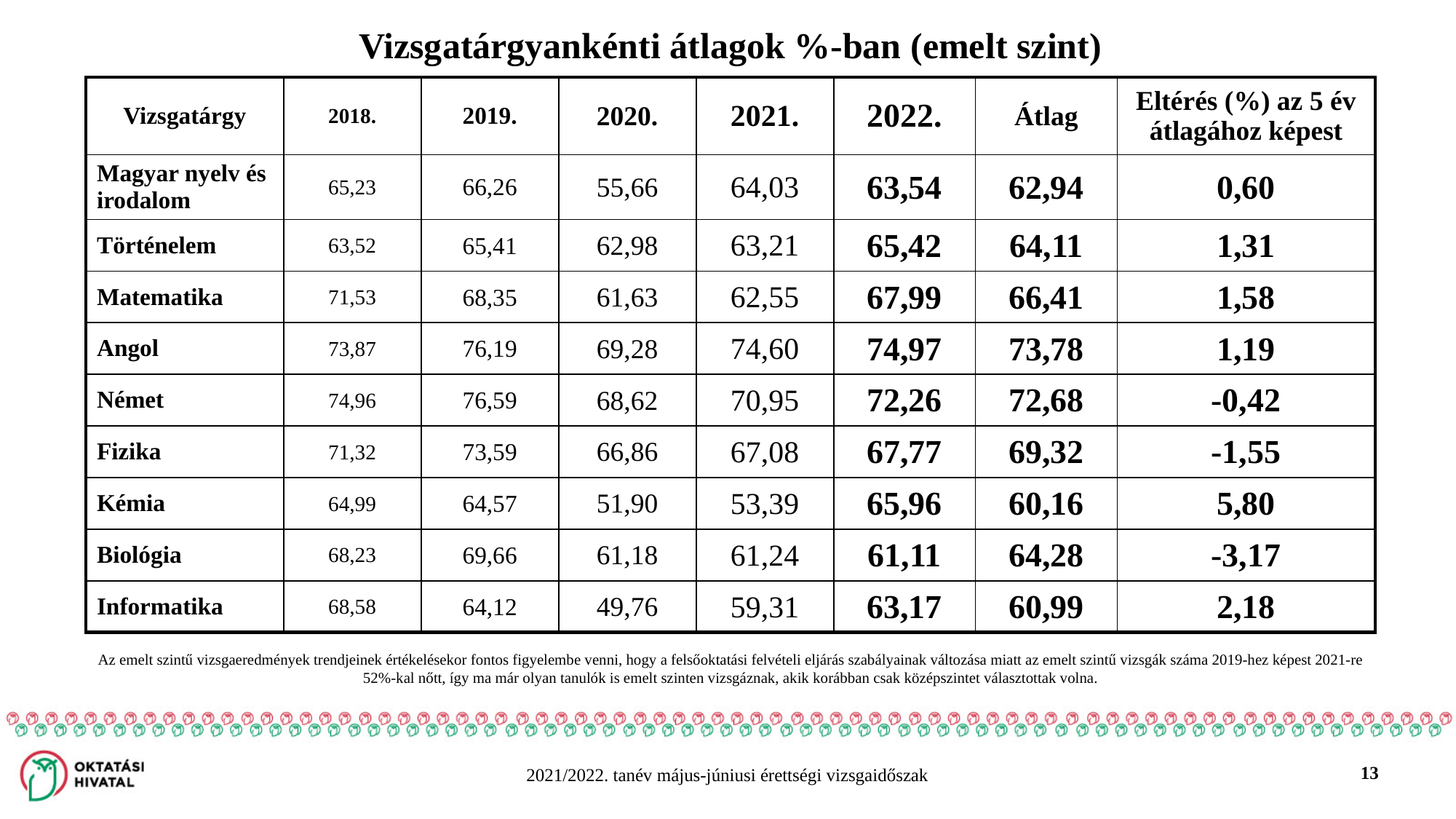

# Vizsgatárgyankénti átlagok %-ban (emelt szint)
| Vizsgatárgy | 2018. | 2019. | 2020. | 2021. | 2022. | Átlag | Eltérés (%) az 5 év átlagához képest |
| --- | --- | --- | --- | --- | --- | --- | --- |
| Magyar nyelv és irodalom | 65,23 | 66,26 | 55,66 | 64,03 | 63,54 | 62,94 | 0,60 |
| Történelem | 63,52 | 65,41 | 62,98 | 63,21 | 65,42 | 64,11 | 1,31 |
| Matematika | 71,53 | 68,35 | 61,63 | 62,55 | 67,99 | 66,41 | 1,58 |
| Angol | 73,87 | 76,19 | 69,28 | 74,60 | 74,97 | 73,78 | 1,19 |
| Német | 74,96 | 76,59 | 68,62 | 70,95 | 72,26 | 72,68 | -0,42 |
| Fizika | 71,32 | 73,59 | 66,86 | 67,08 | 67,77 | 69,32 | -1,55 |
| Kémia | 64,99 | 64,57 | 51,90 | 53,39 | 65,96 | 60,16 | 5,80 |
| Biológia | 68,23 | 69,66 | 61,18 | 61,24 | 61,11 | 64,28 | -3,17 |
| Informatika | 68,58 | 64,12 | 49,76 | 59,31 | 63,17 | 60,99 | 2,18 |
Az emelt szintű vizsgaeredmények trendjeinek értékelésekor fontos figyelembe venni, hogy a felsőoktatási felvételi eljárás szabályainak változása miatt az emelt szintű vizsgák száma 2019-hez képest 2021-re 52%-kal nőtt, így ma már olyan tanulók is emelt szinten vizsgáznak, akik korábban csak középszintet választottak volna.